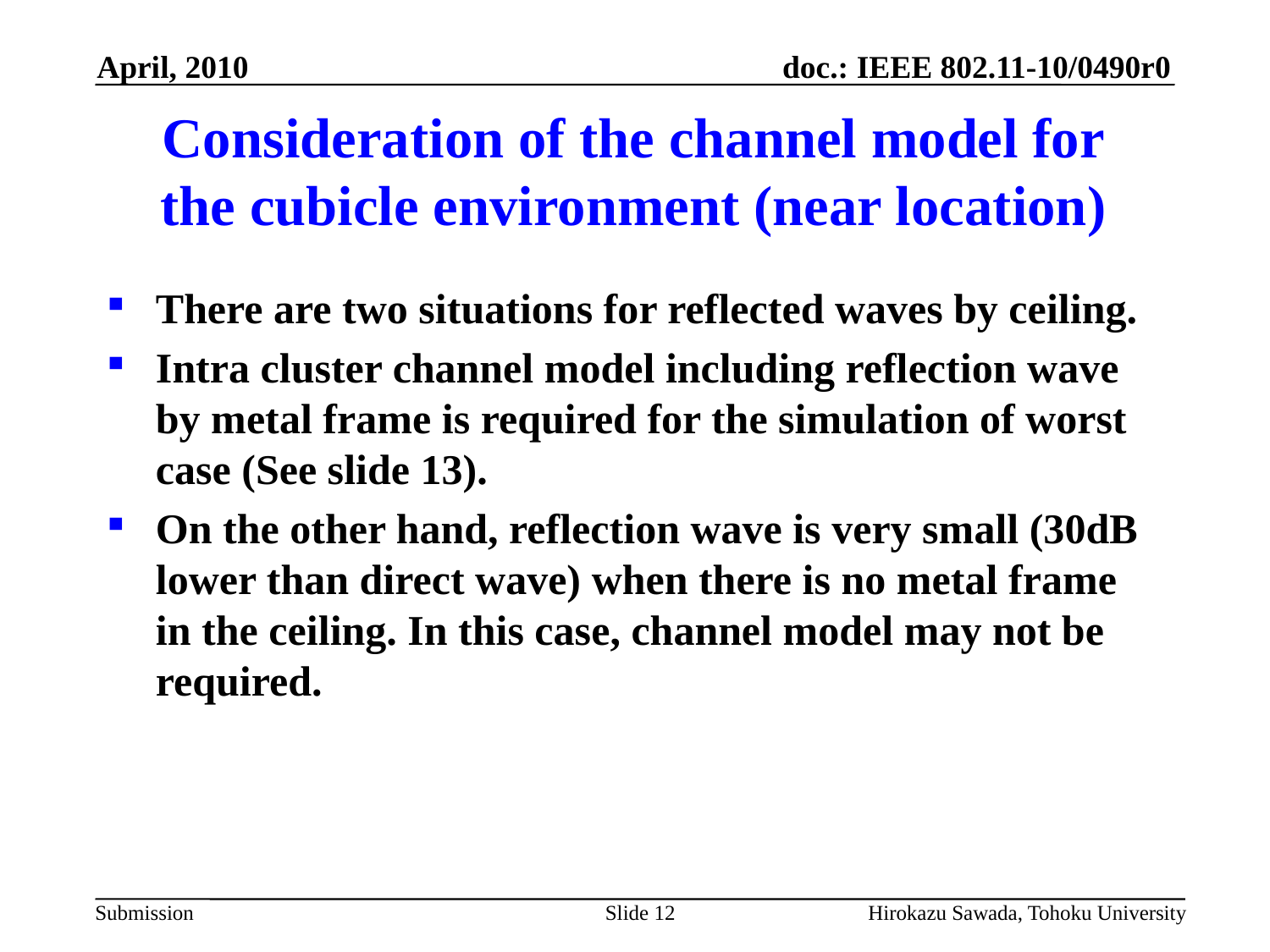

April, 2010
# Consideration of the channel model for the cubicle environment (near location)
There are two situations for reflected waves by ceiling.
Intra cluster channel model including reflection wave by metal frame is required for the simulation of worst case (See slide 13).
On the other hand, reflection wave is very small (30dB lower than direct wave) when there is no metal frame in the ceiling. In this case, channel model may not be required.
Slide 12
Hirokazu Sawada, Tohoku University